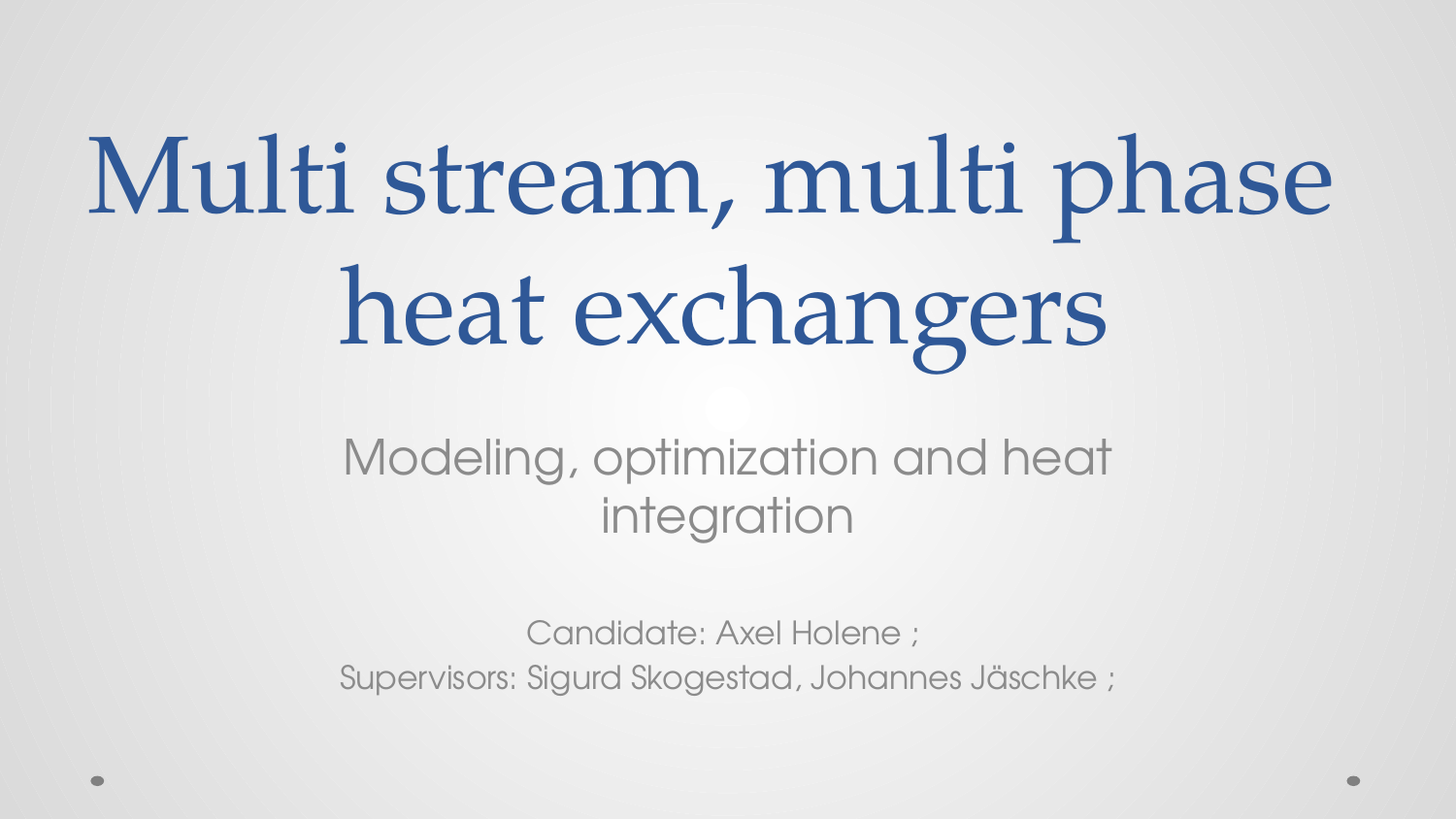

# Multi stream, multi phase heat exchangers
Modeling, optimization and heat integration
Candidate: Axel Holene ;
Supervisors: Sigurd Skogestad, Johannes Jäschke ;